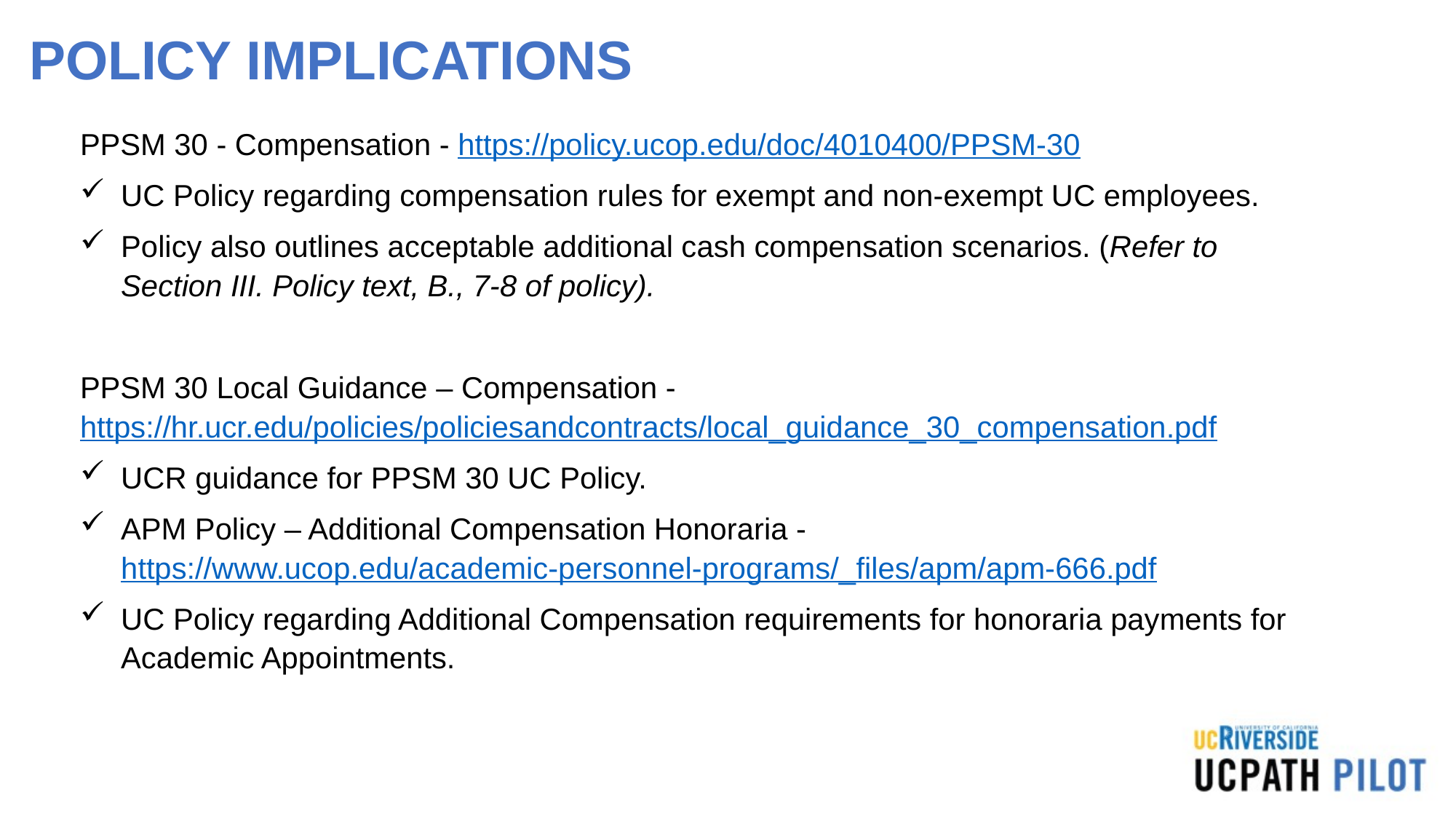

# POLICY IMPLICATIONS
PPSM 30 - Compensation - https://policy.ucop.edu/doc/4010400/PPSM-30
UC Policy regarding compensation rules for exempt and non-exempt UC employees.
Policy also outlines acceptable additional cash compensation scenarios. (Refer to Section III. Policy text, B., 7-8 of policy).

PPSM 30 Local Guidance – Compensation - https://hr.ucr.edu/policies/policiesandcontracts/local_guidance_30_compensation.pdf
UCR guidance for PPSM 30 UC Policy.
APM Policy – Additional Compensation Honoraria - https://www.ucop.edu/academic-personnel-programs/_files/apm/apm-666.pdf
UC Policy regarding Additional Compensation requirements for honoraria payments for Academic Appointments.